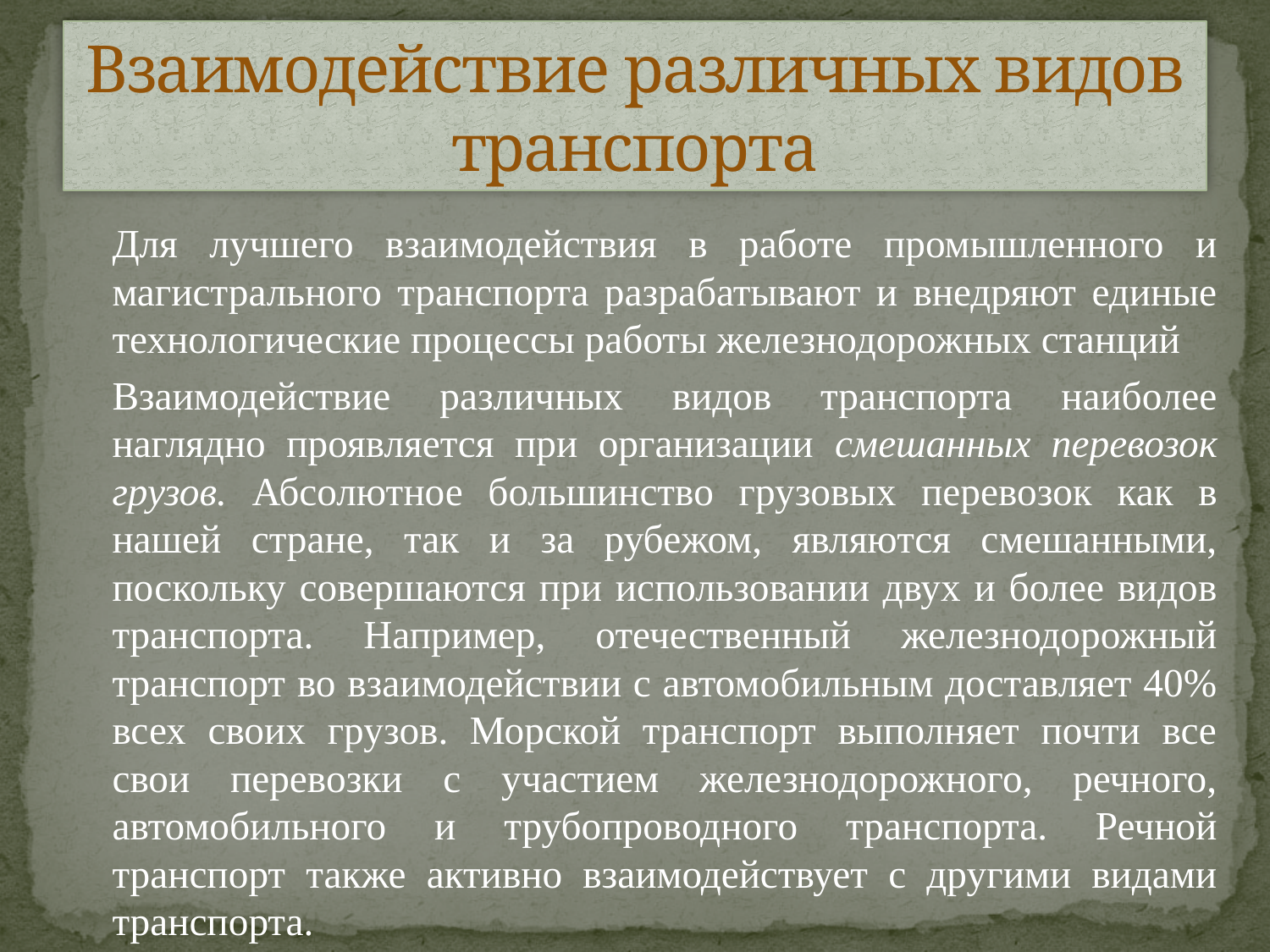

# Взаимодействие различных видов транспорта
		Для лучшего взаимодействия в работе промышленного и магистрального транспорта разрабатывают и внедряют единые технологические процессы работы железнодорожных станций
		Взаимодействие различных видов транспорта наиболее наглядно проявляется при организации смешанных перевозок грузов. Абсолютное большинство грузовых перевозок как в нашей стране, так и за рубежом, являются смешанными, поскольку совершаются при использовании двух и более видов транспорта. Например, отечественный железнодорожный транспорт во взаимодействии с автомобильным доставляет 40% всех своих грузов. Морской транспорт выполняет почти все свои перевозки с участием железнодорожного, речного, автомобильного и трубопроводного транспорта. Речной транспорт также активно взаимодействует с другими видами транспорта.